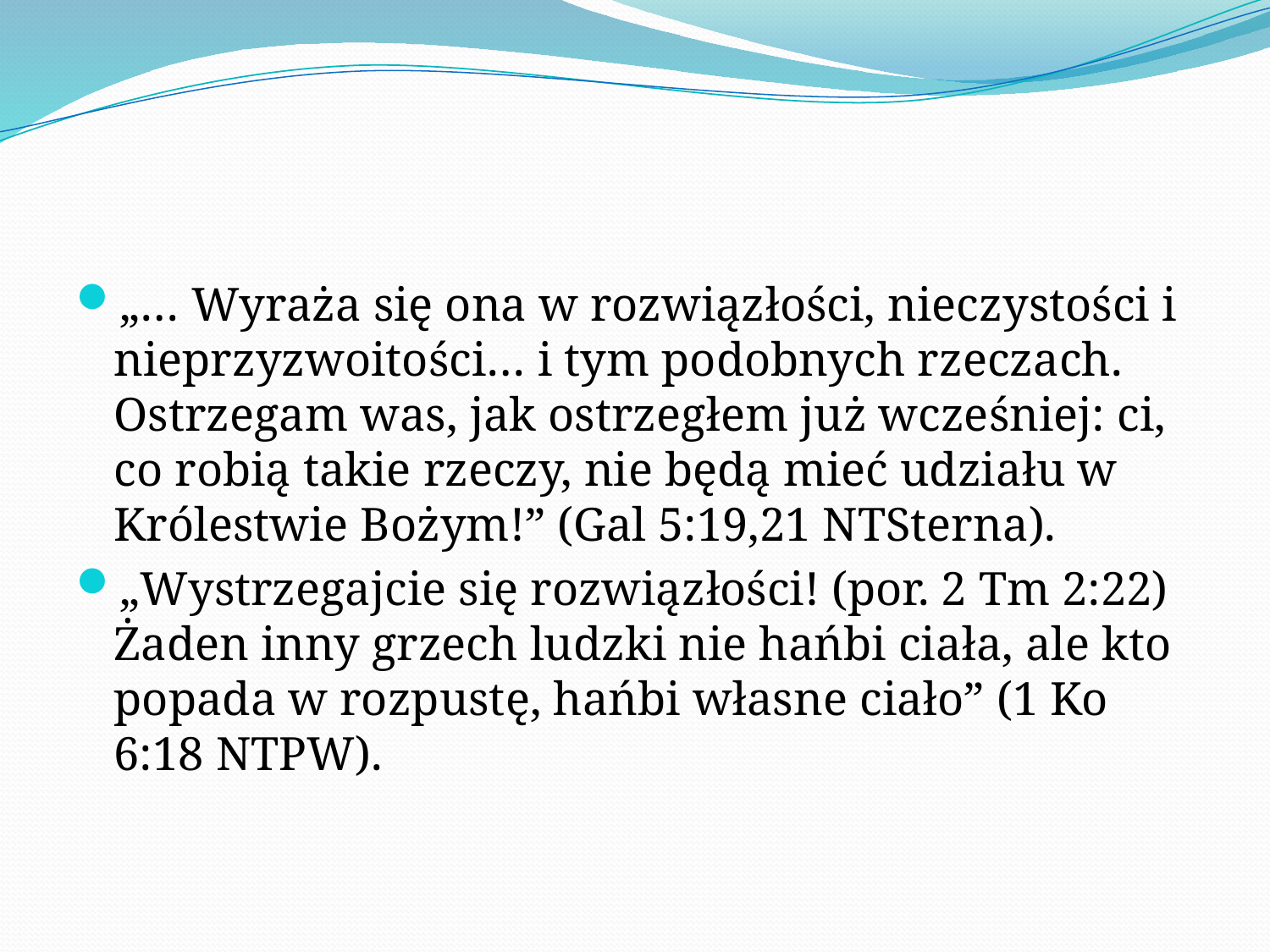

#
„… Wyraża się ona w rozwiązłości, nieczystości i nieprzyzwoitości… i tym podobnych rzeczach. Ostrzegam was, jak ostrzegłem już wcześniej: ci, co robią takie rzeczy, nie będą mieć udziału w Królestwie Bożym!” (Gal 5:19,21 NTSterna).
„Wystrzegajcie się rozwiązłości! (por. 2 Tm 2:22) Żaden inny grzech ludzki nie hańbi ciała, ale kto popada w rozpustę, hańbi własne ciało” (1 Ko 6:18 NTPW).